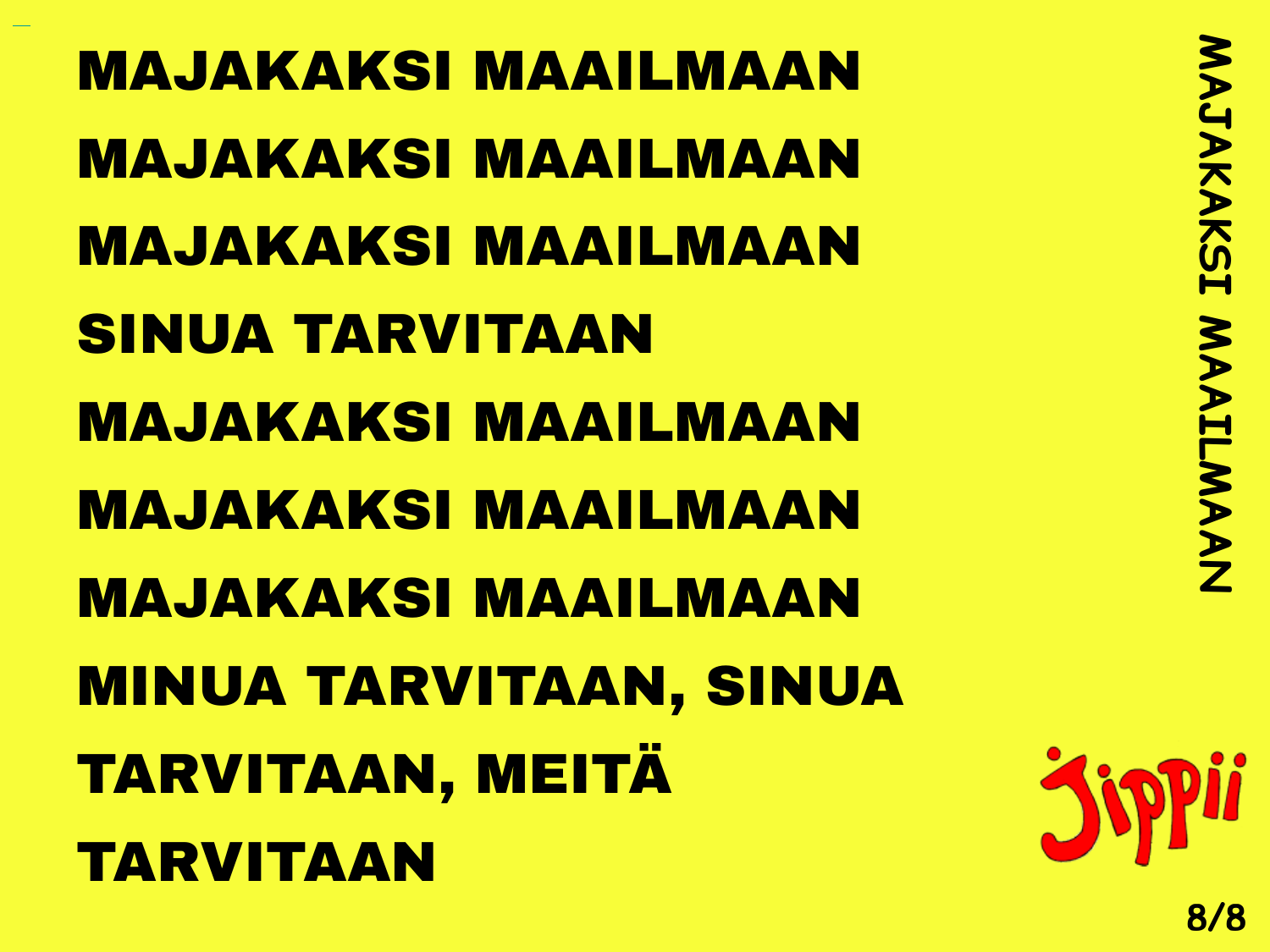

MAJAKAKSI MAAILMAAN
MAJAKAKSI MAAILMAAN
MAJAKAKSI MAAILMAAN
SINUA TARVITAAN
MAJAKAKSI MAAILMAAN
MAJAKAKSI MAAILMAAN
MAJAKAKSI MAAILMAAN
MINUA TARVITAAN, SINUA TARVITAAN, MEITÄ
TARVITAAN
MAJAKAKSI MAAILMAAN
8/8